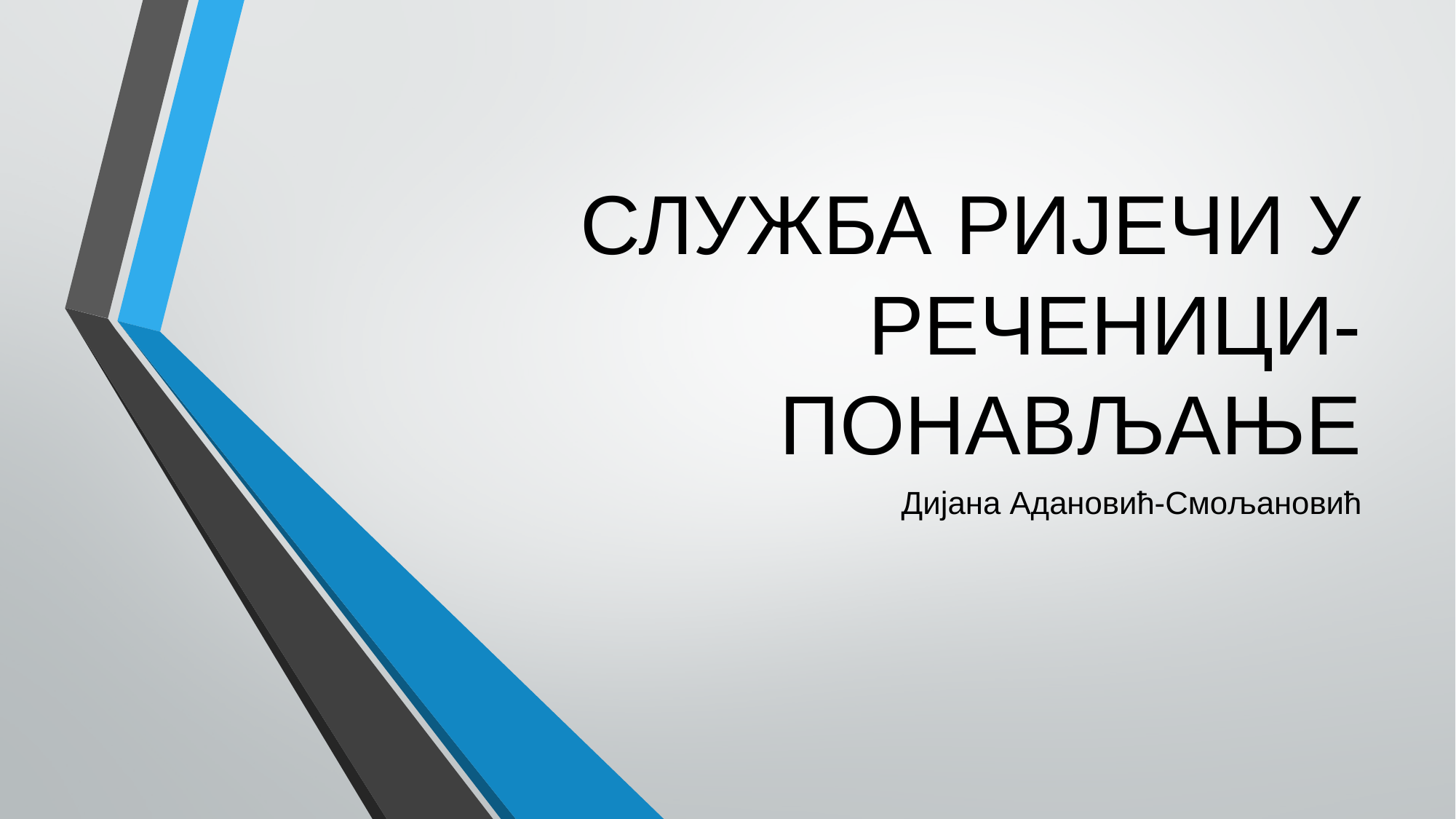

# СЛУЖБА РИЈЕЧИ У РЕЧЕНИЦИ-ПОНАВЉАЊЕ
Дијана Адановић-Смољановић